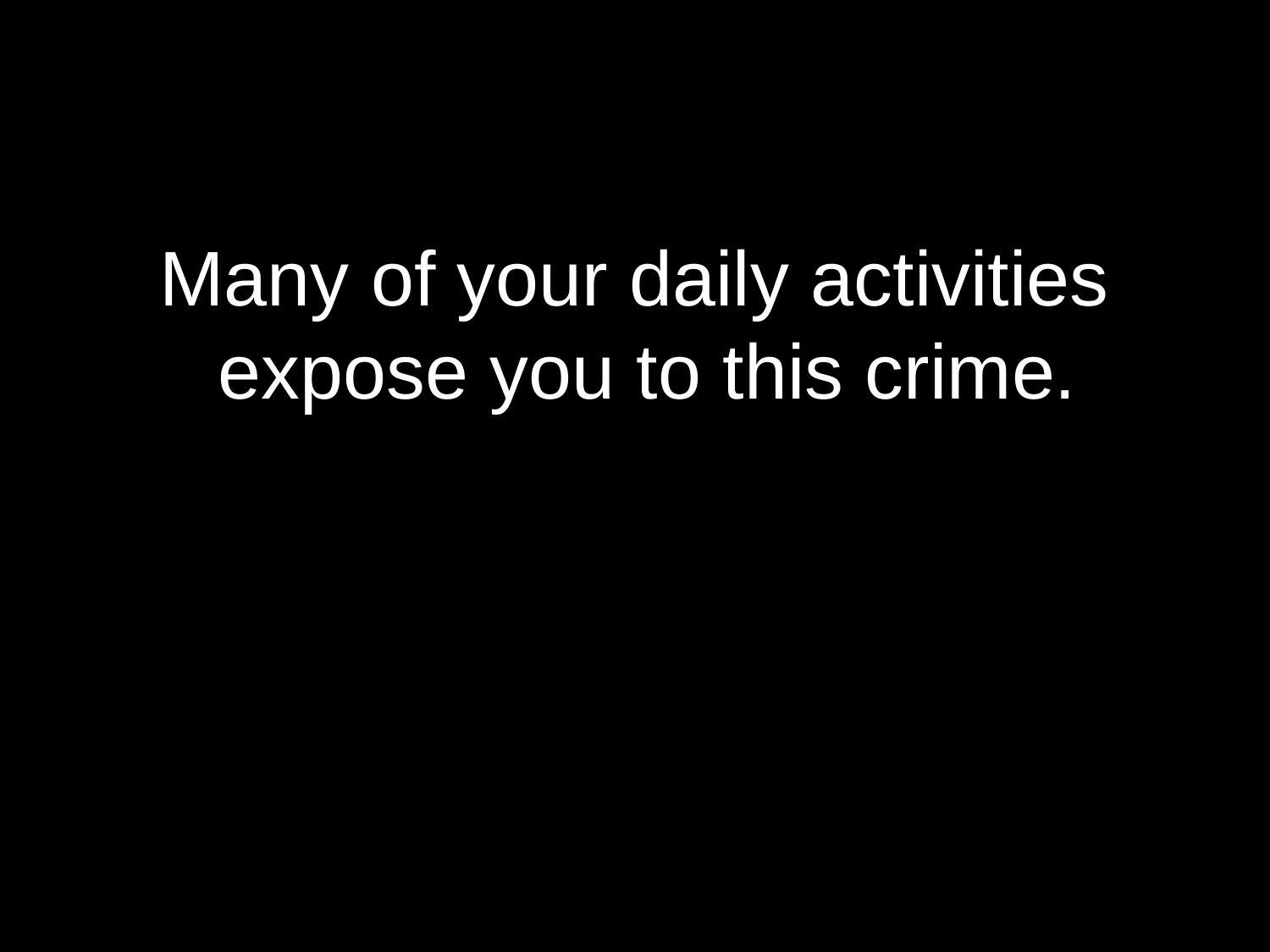

Many of your daily activities expose you to this crime.